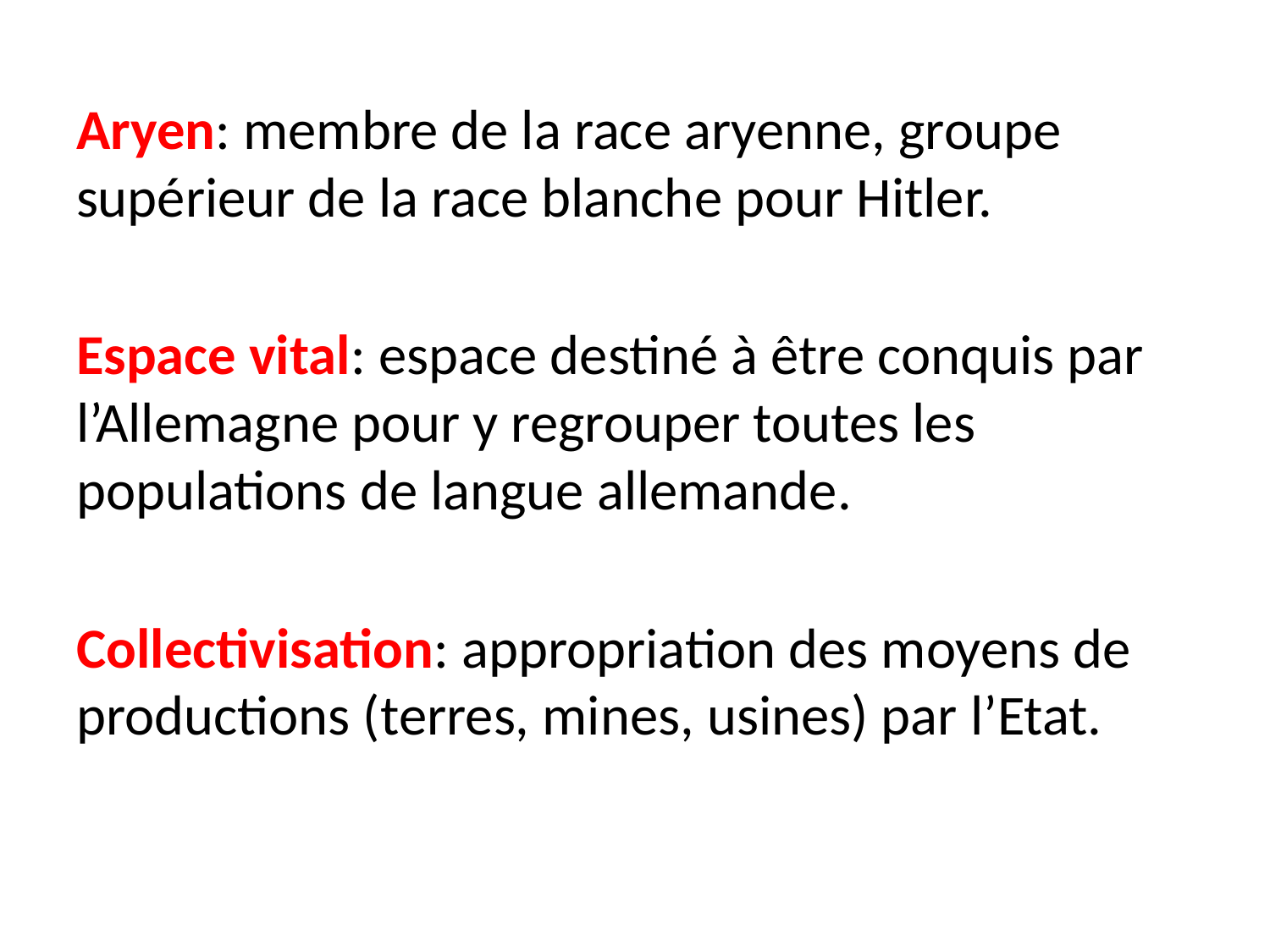

Aryen: membre de la race aryenne, groupe supérieur de la race blanche pour Hitler.

Espace vital: espace destiné à être conquis par l’Allemagne pour y regrouper toutes les populations de langue allemande.

Collectivisation: appropriation des moyens de productions (terres, mines, usines) par l’Etat.